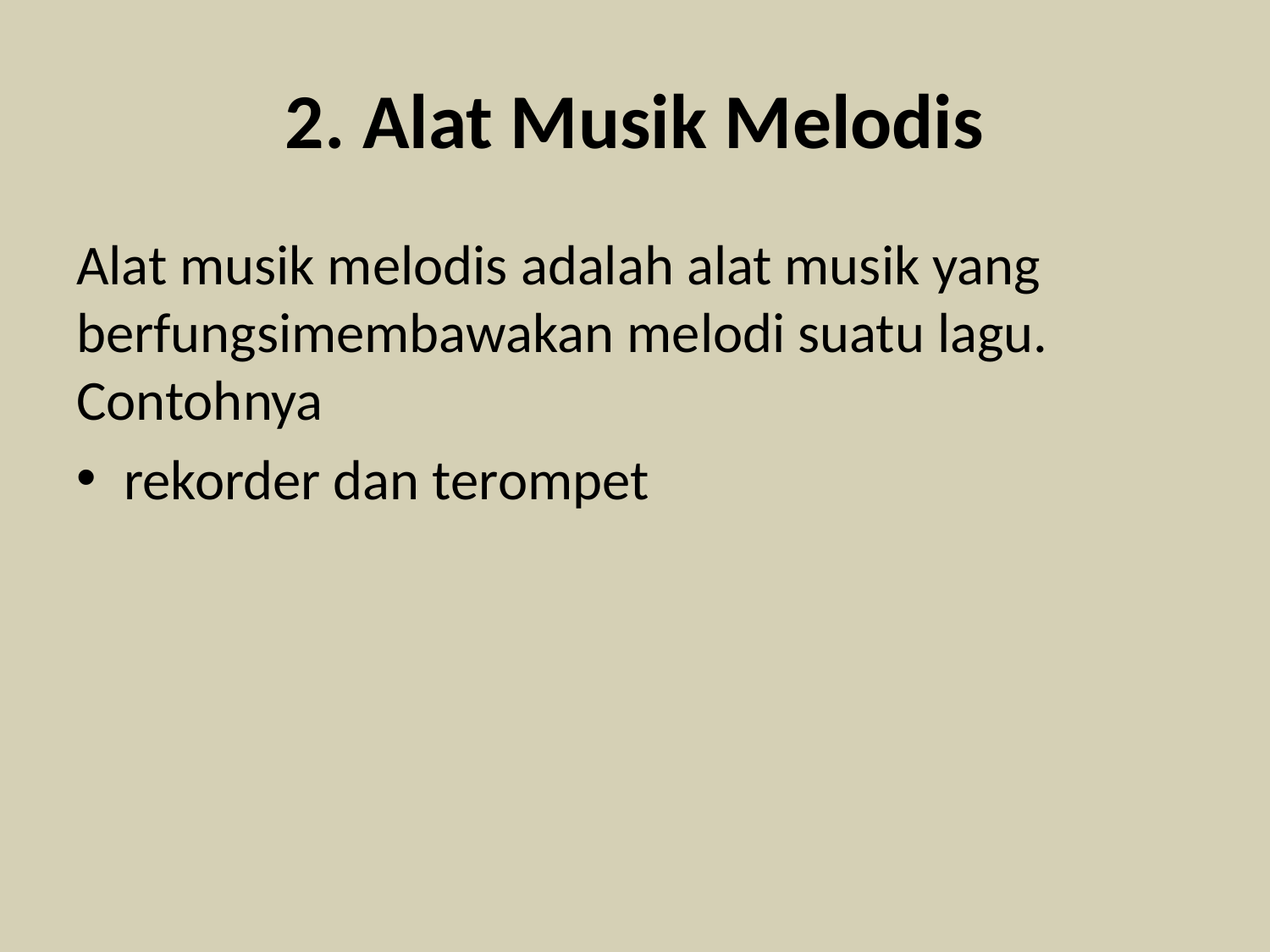

# 2. Alat Musik Melodis
Alat musik melodis adalah alat musik yang berfungsimembawakan melodi suatu lagu. Contohnya
rekorder dan terompet